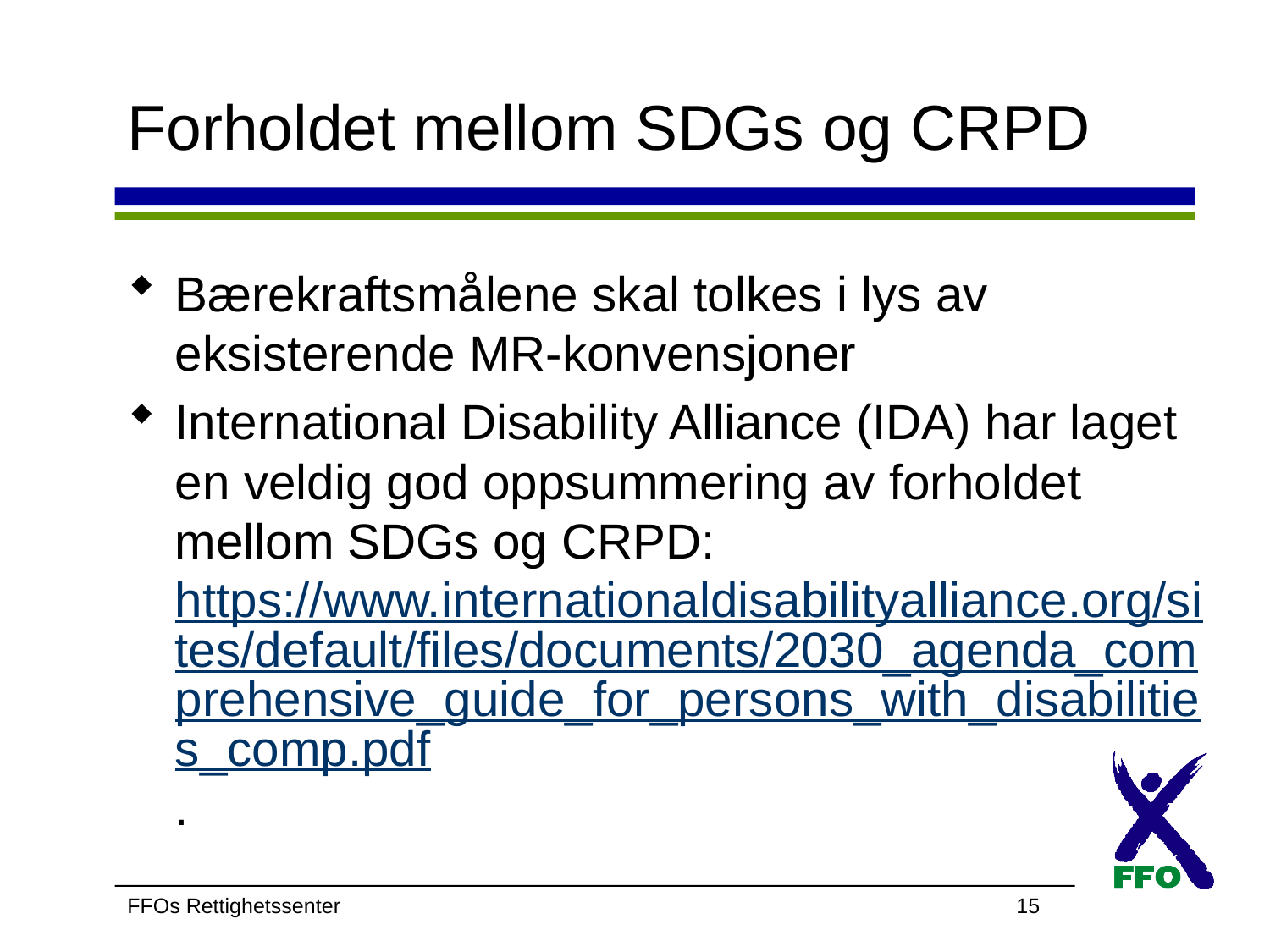

# Forholdet mellom SDGs og CRPD
Bærekraftsmålene skal tolkes i lys av eksisterende MR-konvensjoner
International Disability Alliance (IDA) har laget en veldig god oppsummering av forholdet mellom SDGs og CRPD: https://www.internationaldisabilityalliance.org/sites/default/files/documents/2030_agenda_comprehensive_guide_for_persons_with_disabilities_comp.pdf.